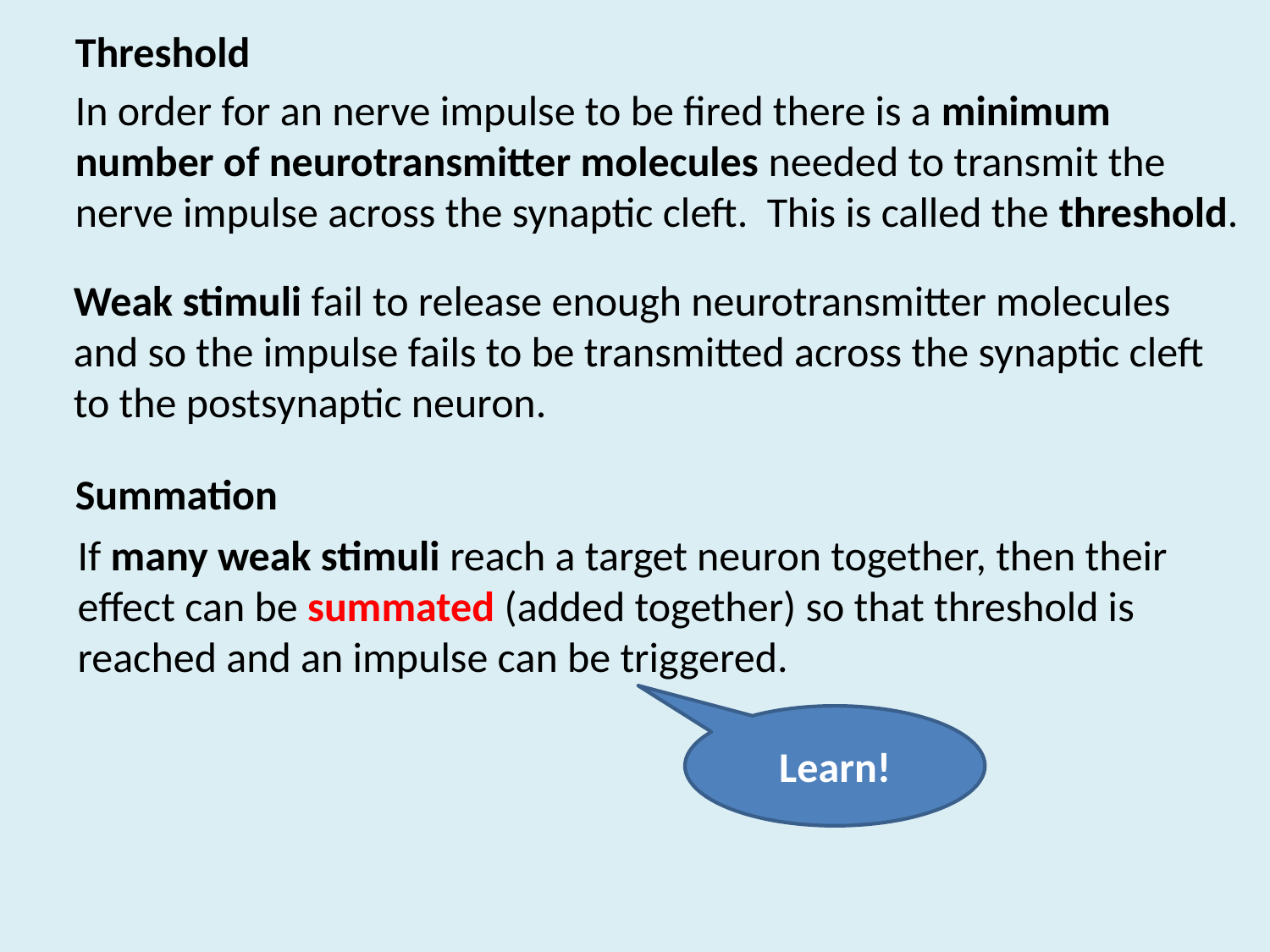

Threshold
In order for an nerve impulse to be fired there is a minimum number of neurotransmitter molecules needed to transmit the nerve impulse across the synaptic cleft.  This is called the threshold.
Weak stimuli fail to release enough neurotransmitter molecules and so the impulse fails to be transmitted across the synaptic cleft to the postsynaptic neuron.
Summation
If many weak stimuli reach a target neuron together, then their effect can be summated (added together) so that threshold is reached and an impulse can be triggered.
Learn!